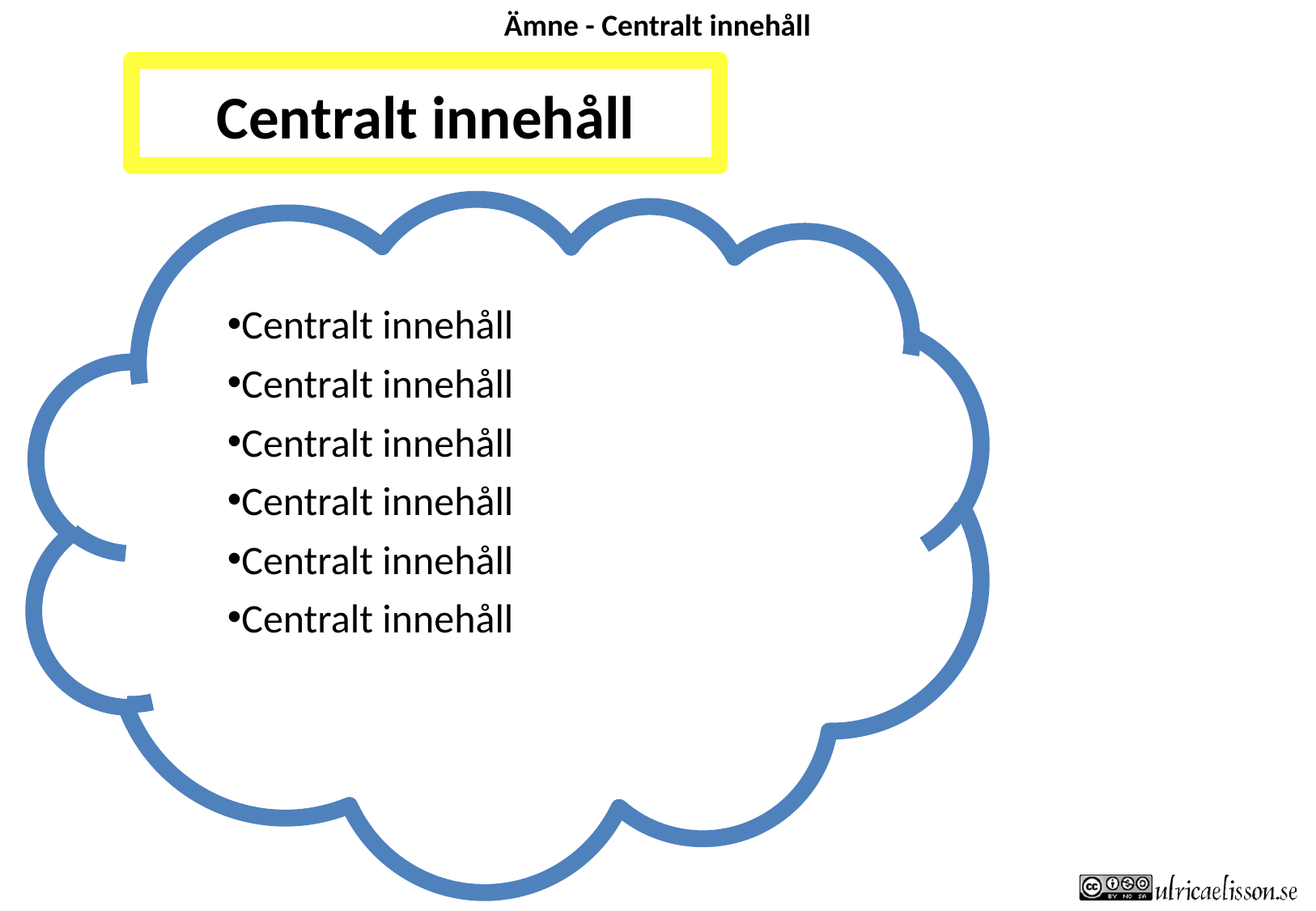

Ämne - Centralt innehåll

Centralt innehåll

Centralt innehåll
Centralt innehåll
Centralt innehåll
Centralt innehåll
Centralt innehåll
Centralt innehåll